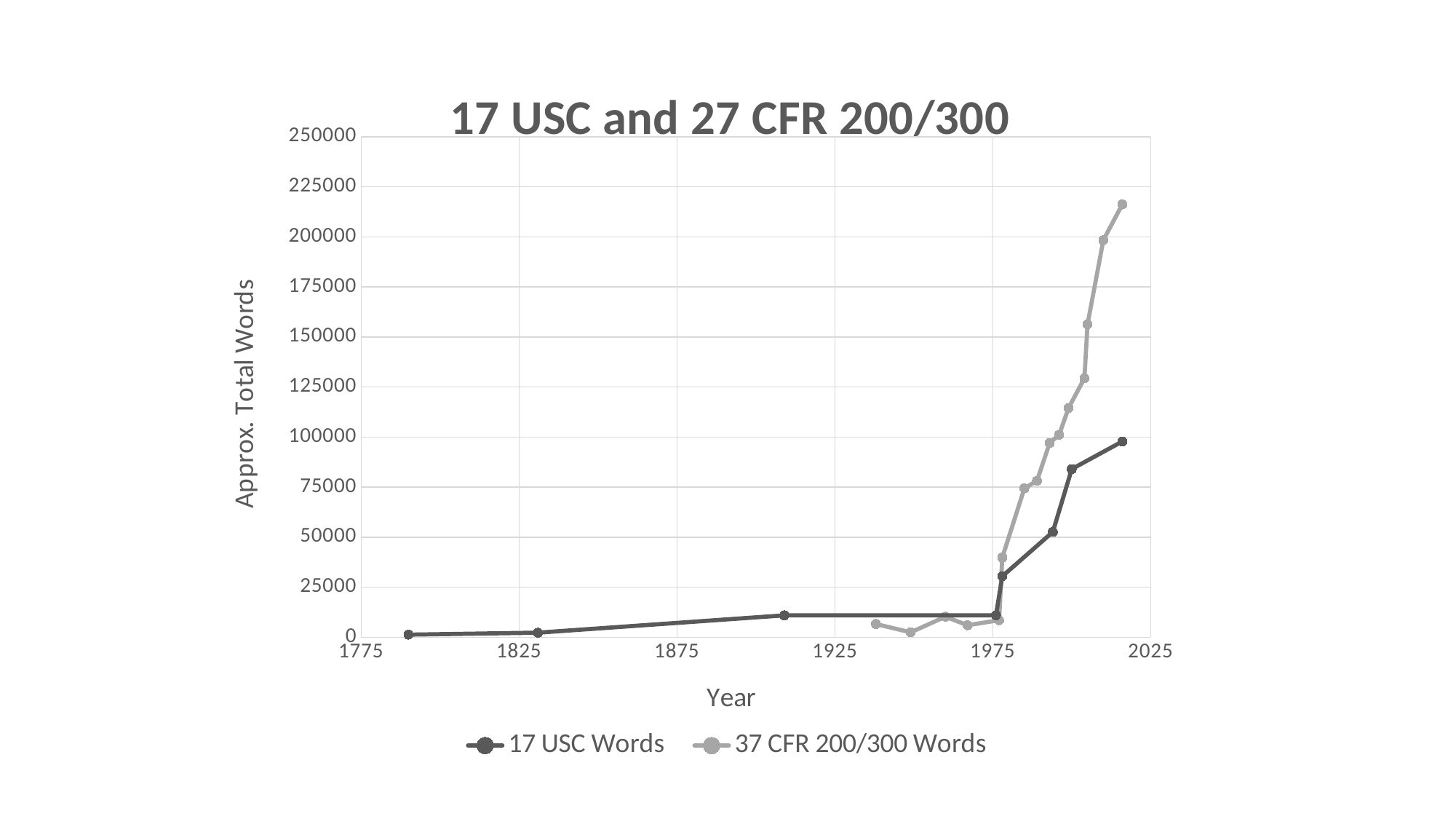

### Chart: 17 USC and 27 CFR 200/300

| Category | 17 USC Words | 37 CFR 200/300 Words |
|---|---|---|